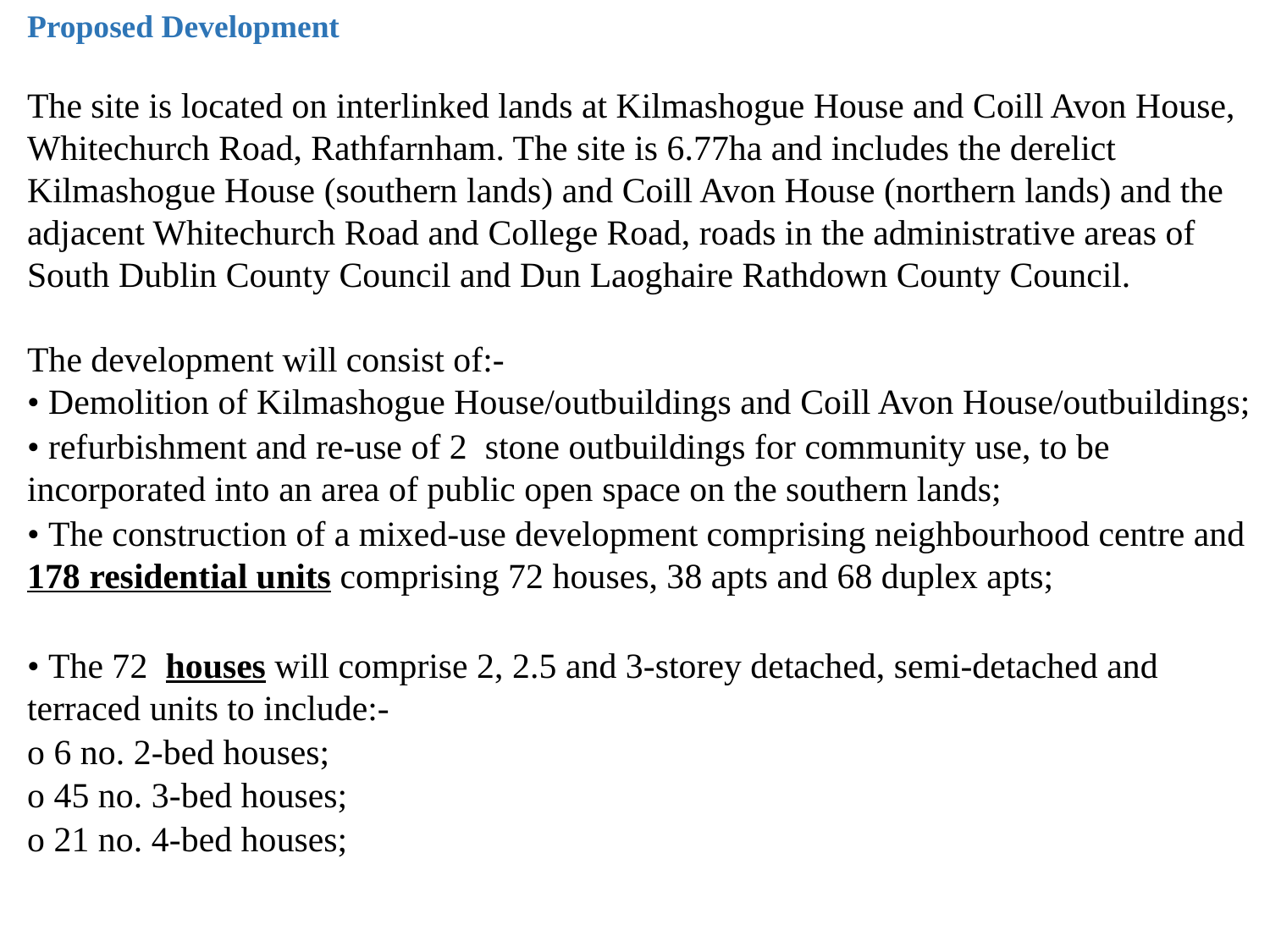

Proposed Development

The site is located on interlinked lands at Kilmashogue House and Coill Avon House, Whitechurch Road, Rathfarnham. The site is 6.77ha and includes the derelict Kilmashogue House (southern lands) and Coill Avon House (northern lands) and the adjacent Whitechurch Road and College Road, roads in the administrative areas of South Dublin County Council and Dun Laoghaire Rathdown County Council.

The development will consist of:-
• Demolition of Kilmashogue House/outbuildings and Coill Avon House/outbuildings;
• refurbishment and re-use of 2  stone outbuildings for community use, to be incorporated into an area of public open space on the southern lands;
• The construction of a mixed-use development comprising neighbourhood centre and 178 residential units comprising 72 houses, 38 apts and 68 duplex apts;

• The 72  houses will comprise 2, 2.5 and 3-storey detached, semi-detached and terraced units to include:-
o 6 no. 2-bed houses;
o 45 no. 3-bed houses;
o 21 no. 4-bed houses;